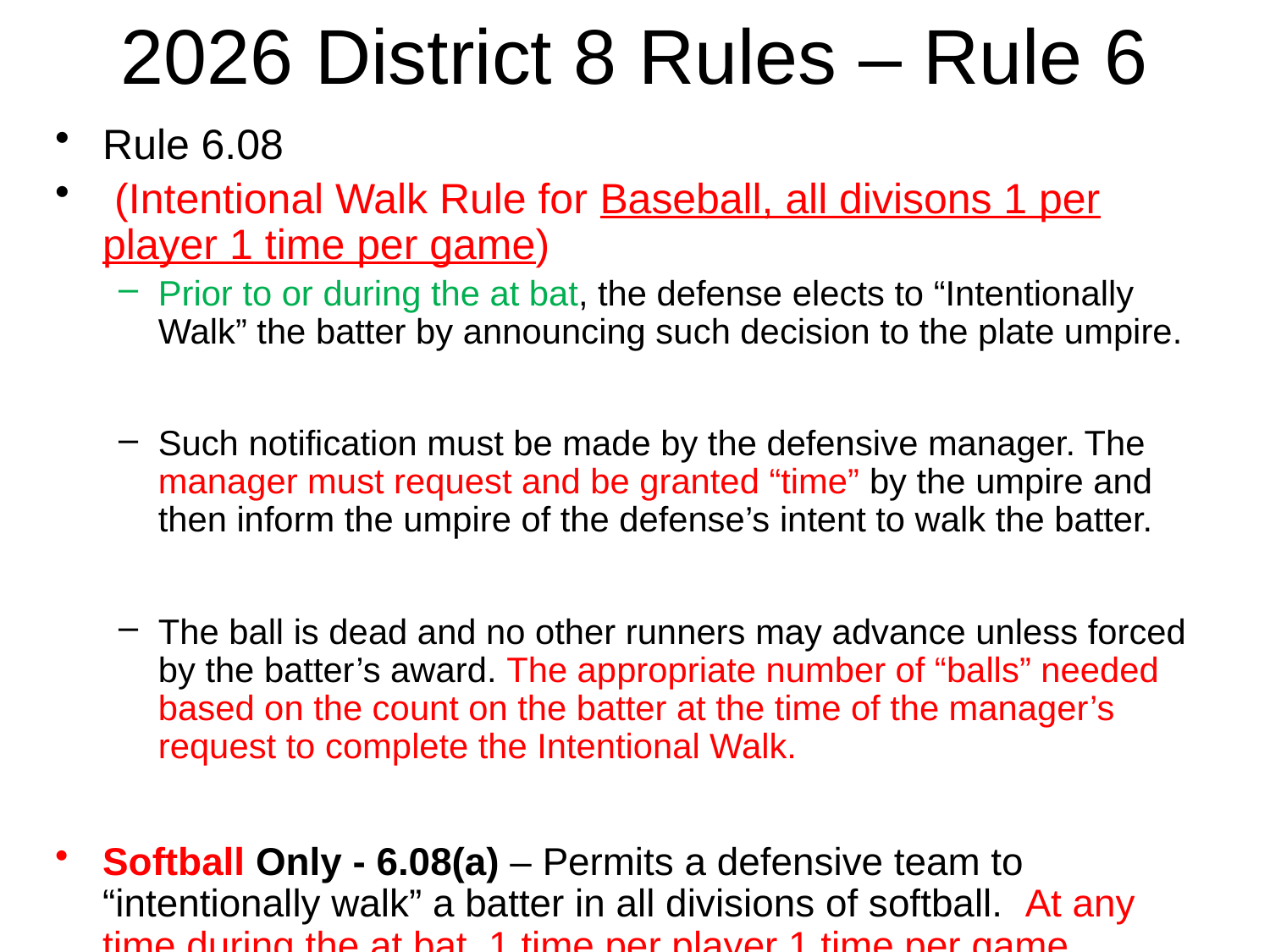

# 2026 District 8 Rules – Rule 6
Rule 6.08
 (Intentional Walk Rule for Baseball, all divisons 1 per player 1 time per game)
Prior to or during the at bat, the defense elects to “Intentionally Walk” the batter by announcing such decision to the plate umpire.

Such notification must be made by the defensive manager. The manager must request and be granted “time” by the umpire and then inform the umpire of the defense’s intent to walk the batter.

The ball is dead and no other runners may advance unless forced by the batter’s award. The appropriate number of “balls” needed based on the count on the batter at the time of the manager’s request to complete the Intentional Walk.

Softball Only - 6.08(a) – Permits a defensive team to “intentionally walk” a batter in all divisions of softball.  At any time during the at bat, 1 time per player 1 time per game.